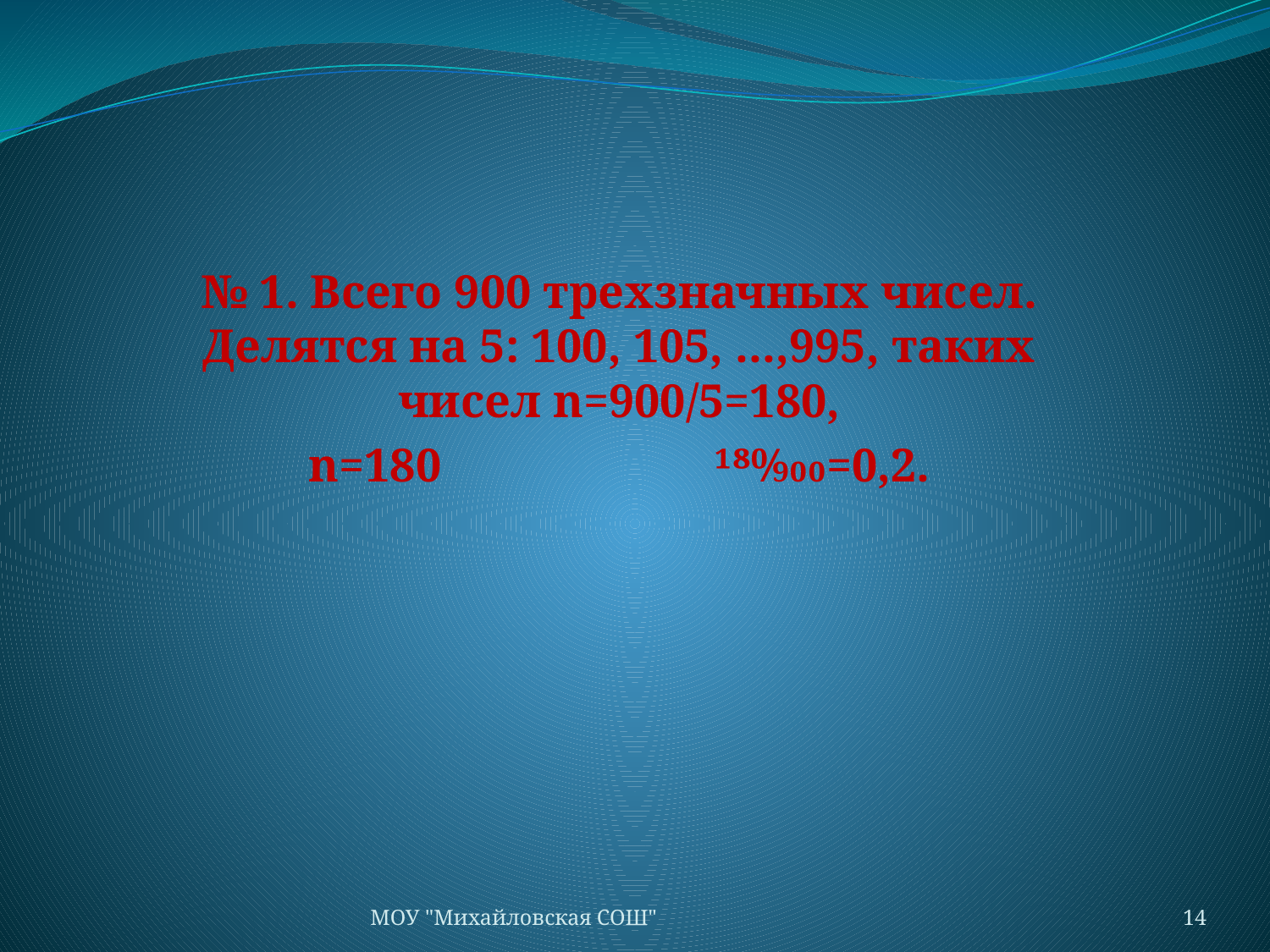

№ 1. Всего 900 трехзначных чисел. Делятся на 5: 100, 105, ...,995, таких чисел n=900/5=180,
n=180                       180⁄900=0,2.

МОУ "Михайловская СОШ"
14